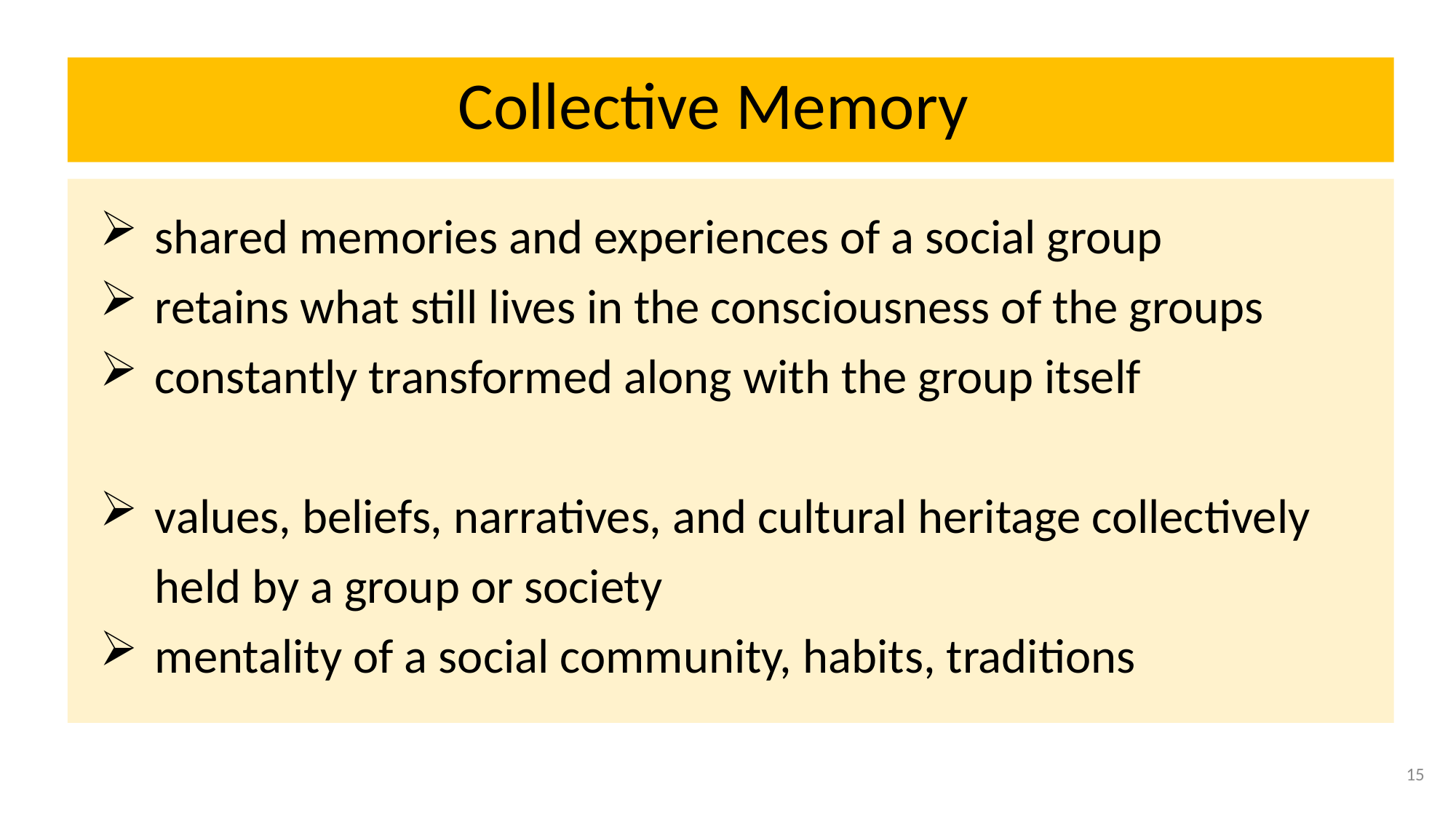

# Collective Memory
shared memories and experiences of a social group
retains what still lives in the consciousness of the groups
constantly transformed along with the group itself

values, beliefs, narratives, and cultural heritage collectively held by a group or society
mentality of a social community, habits, traditions

15